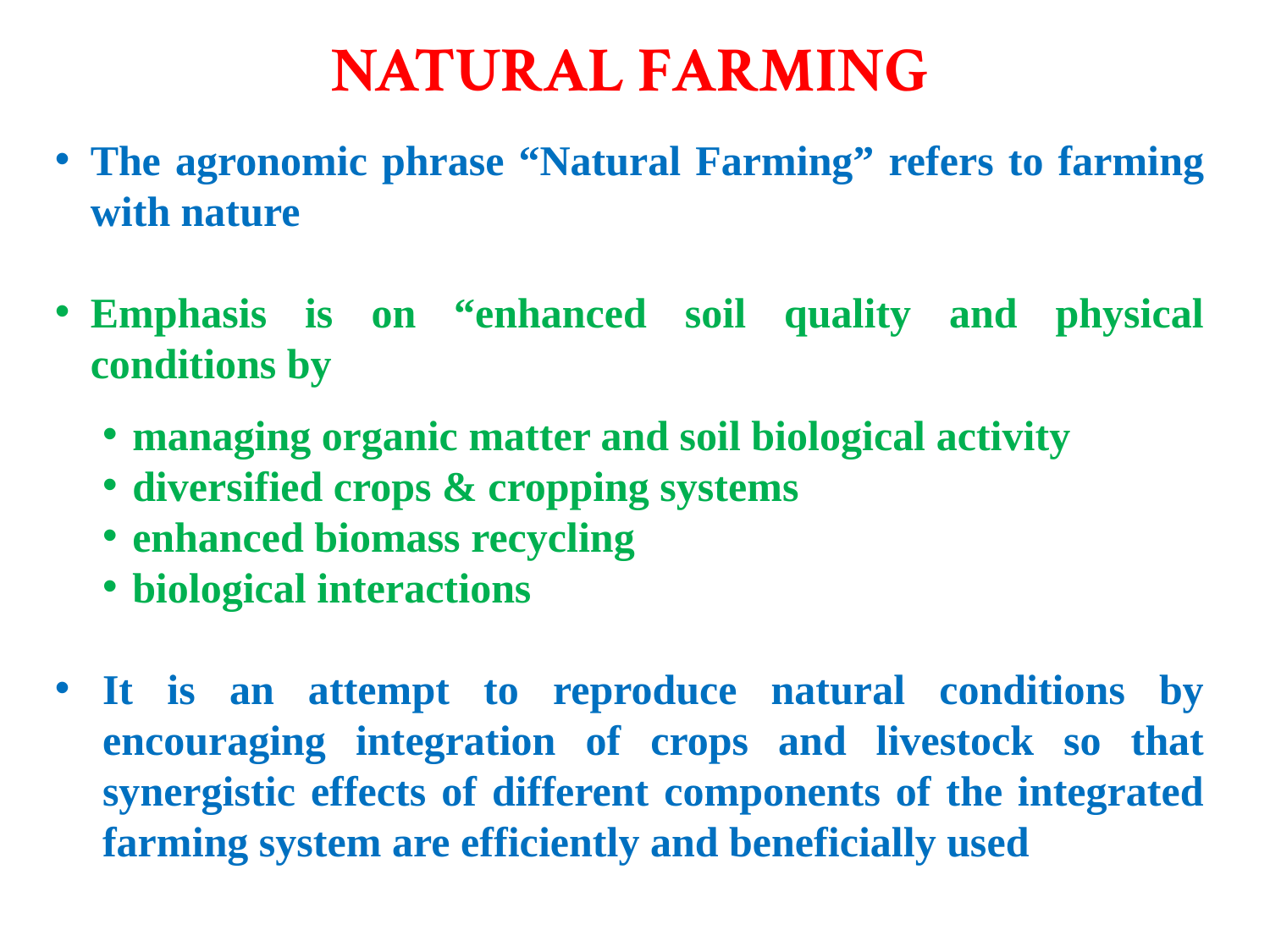

NATURAL FARMING

The agronomic phrase “Natural Farming” refers to farming with nature

Emphasis is on “enhanced soil quality and physical conditions by

managing organic matter and soil biological activity
diversified crops & cropping systems
enhanced biomass recycling
biological interactions

It is an attempt to reproduce natural conditions by encouraging integration of crops and livestock so that synergistic effects of different components of the integrated farming system are efficiently and beneficially used